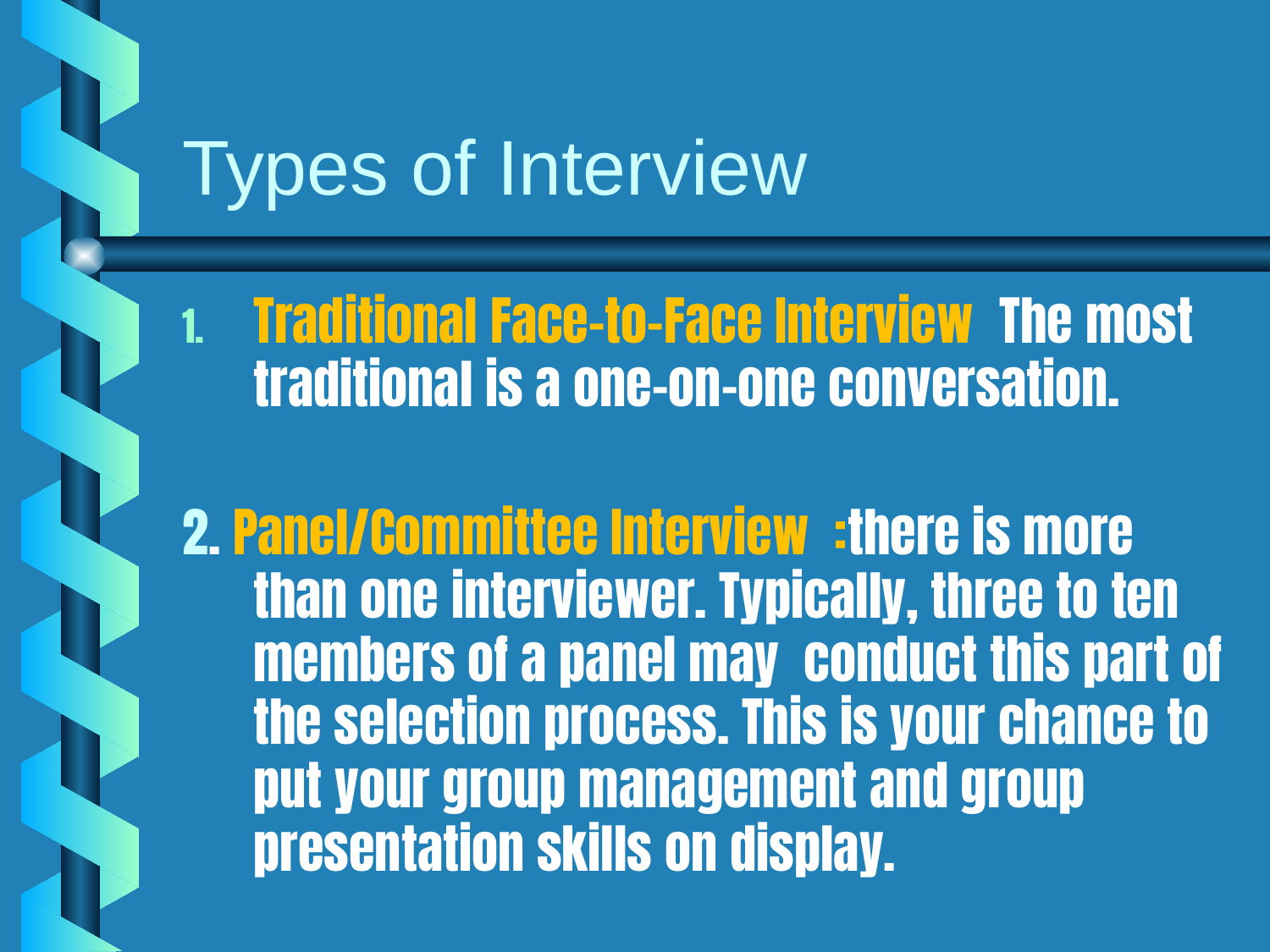

# Types of Interview
Traditional Face-to-Face Interview  The most traditional is a one-on-one conversation.

2. Panel/Committee Interview  :there is more than one interviewer. Typically, three to ten members of a panel may  conduct this part of the selection process. This is your chance to put your group management and group presentation skills on display.